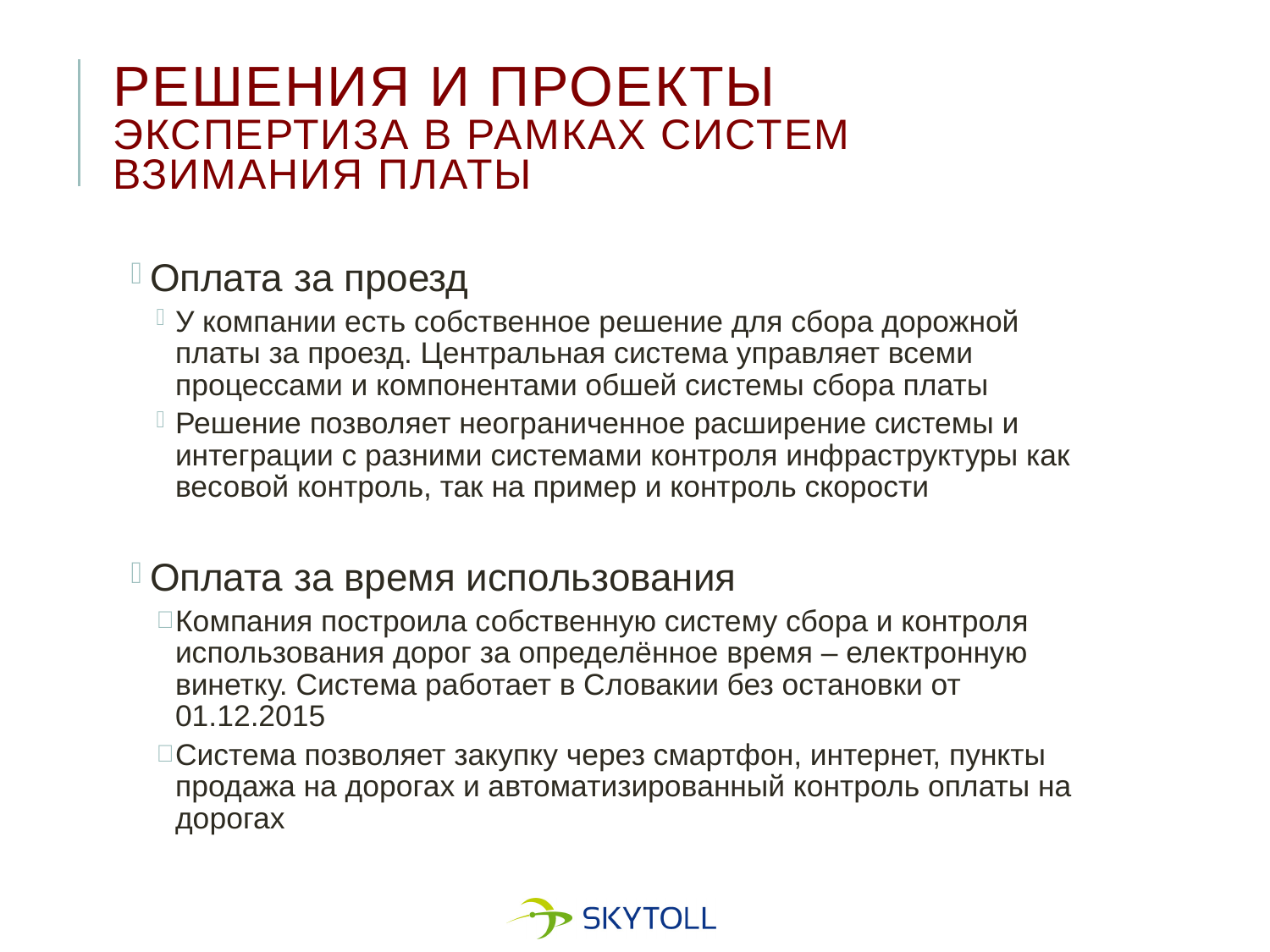

# Решения и проекты Экспертиза в рамках систем взимания платы
Оплата за проезд
У компании есть собственное решение для сбора дорожной платы за проезд. Центральная система управляет всеми процессами и компонентами обшей системы сбора платы
Решение позволяет неограниченное расширение системы и интеграции с разними системами контроля инфраструктуры как весовой контроль, так на пример и контроль скорости

Оплата за время использования
Компания построила собственную систему сбора и контроля использования дорог за определённое время – електронную винетку. Система работает в Словакии без остановки от 01.12.2015
Система позволяет закупку через смартфон, интернет, пункты продажа на дорогах и автоматизированный контроль оплаты на дорогах